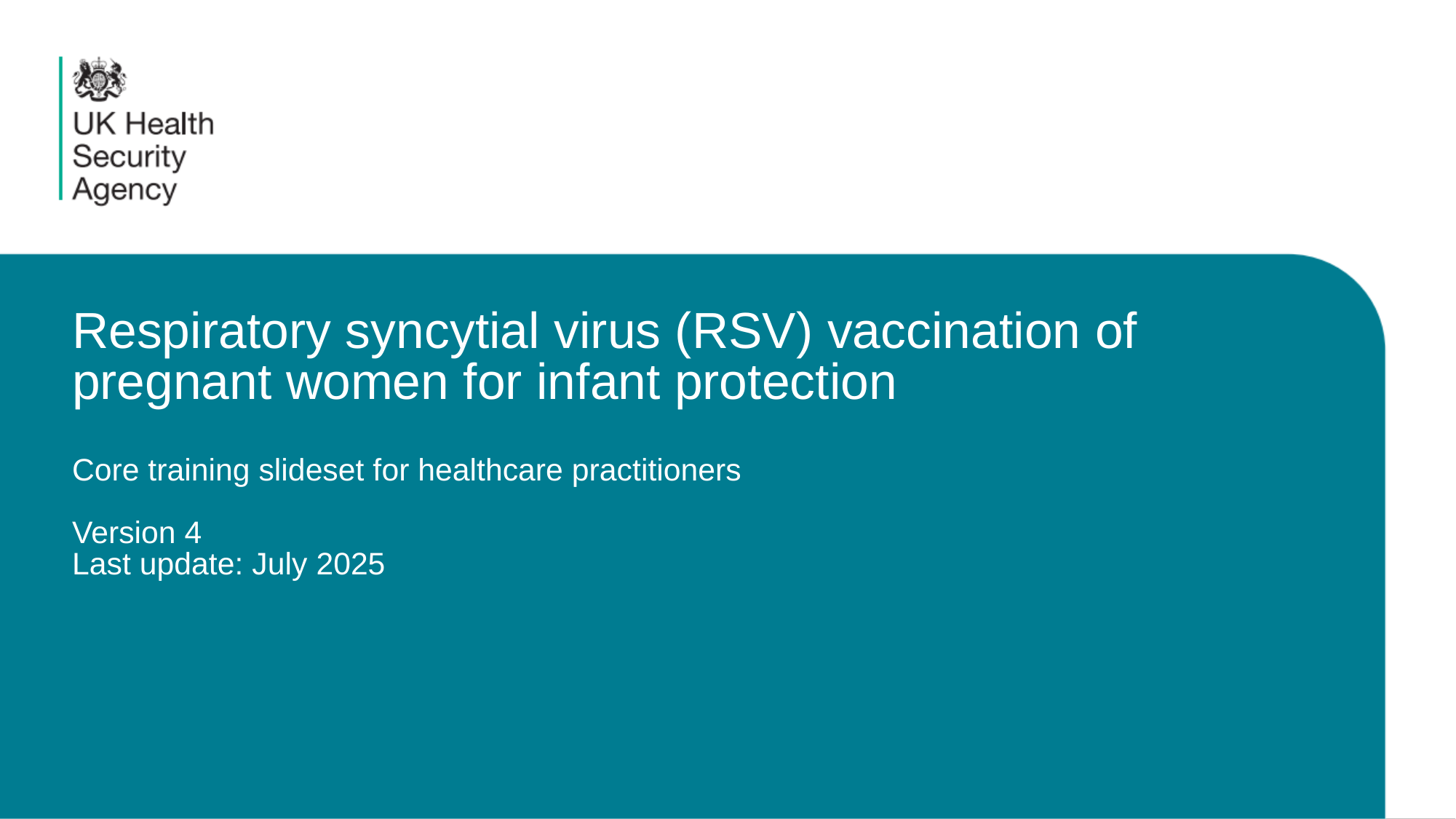

# Respiratory syncytial virus (RSV) vaccination of pregnant women for infant protection Core training slideset for healthcare practitioners Version 4 Last update: July 2025